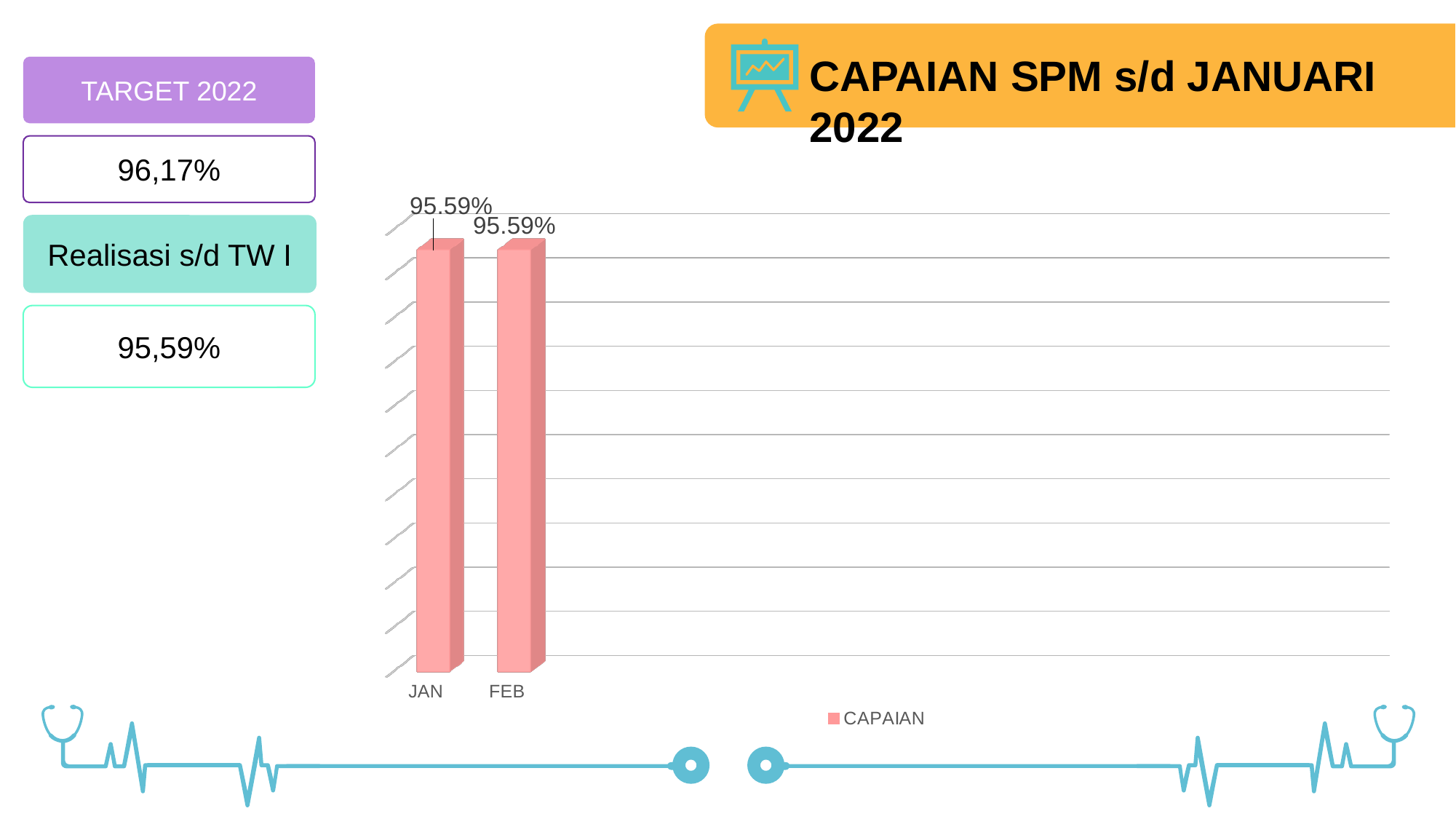

CAPAIAN SPM s/d JANUARI 2022
TARGET 2022
96,17%

[unsupported chart]

Realisasi s/d TW I
95,59%